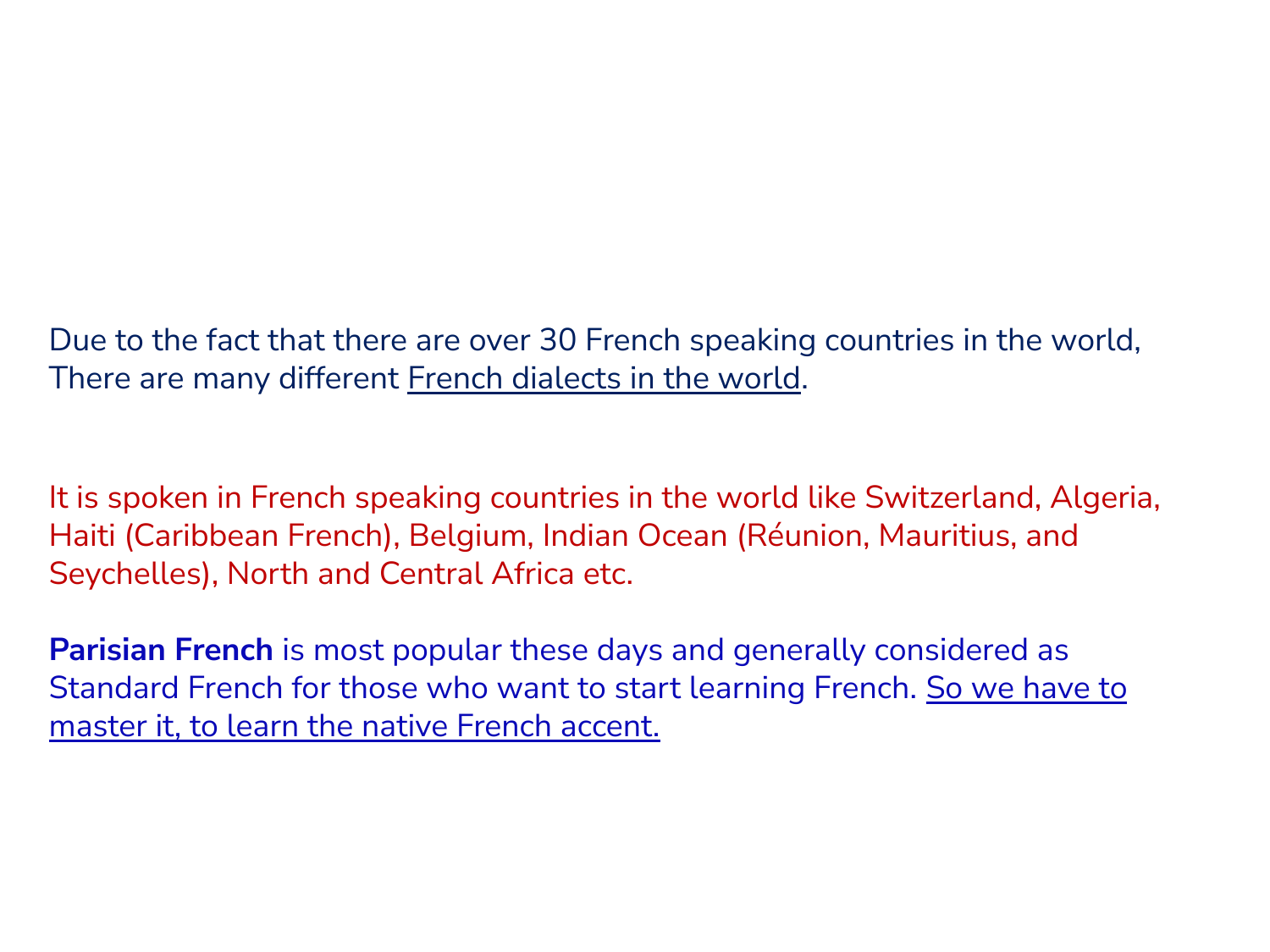

Due to the fact that there are over 30 French speaking countries in the world, There are many different French dialects in the world.

It is spoken in French speaking countries in the world like Switzerland, Algeria, Haiti (Caribbean French), Belgium, Indian Ocean (Réunion, Mauritius, and Seychelles), North and Central Africa etc.

Parisian French is most popular these days and generally considered as Standard French for those who want to start learning French. So we have to master it, to learn the native French accent.